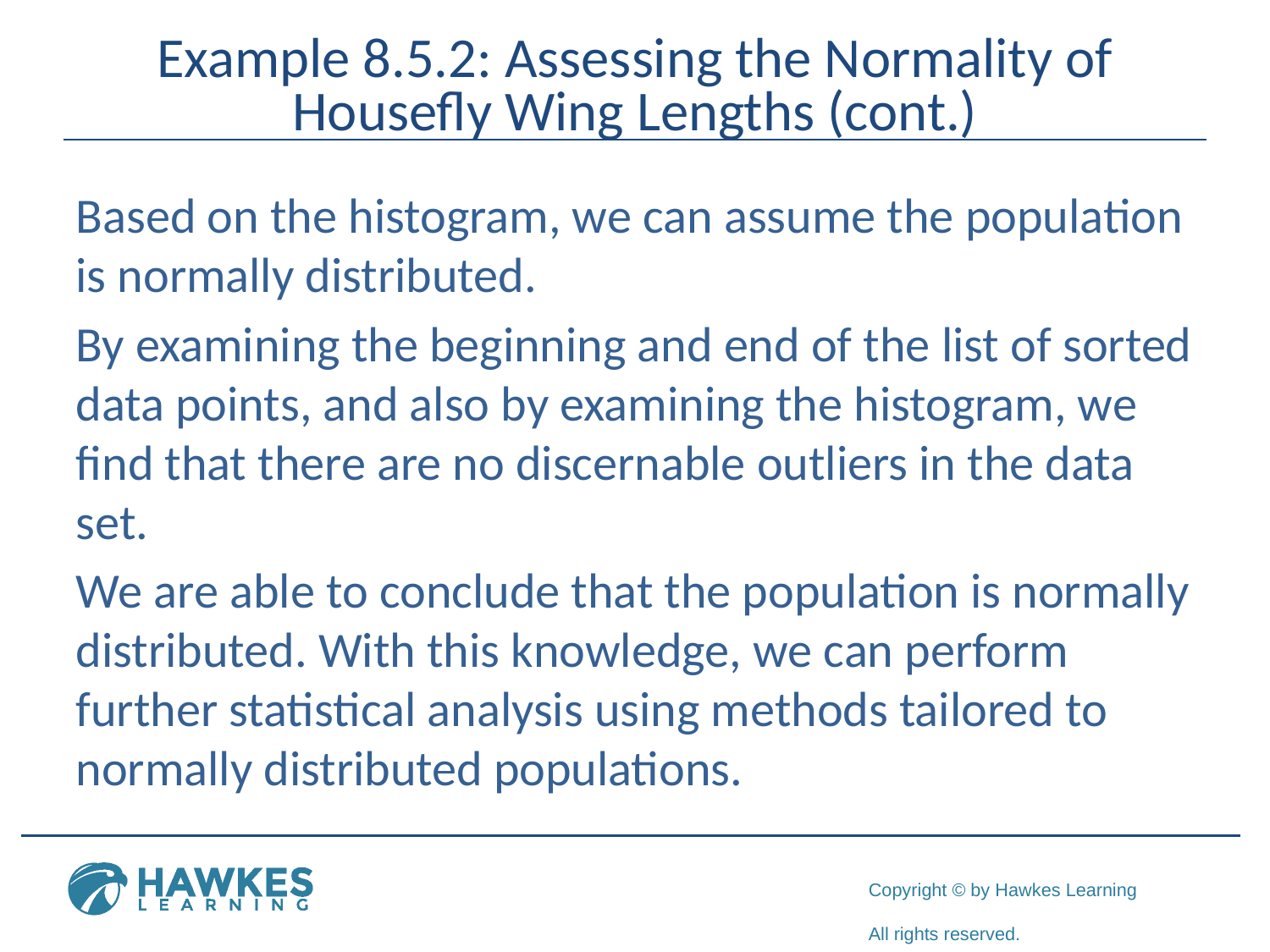

# Example 8.5.2: Assessing the Normality of Housefly Wing Lengths (cont.)
Based on the histogram, we can assume the population is normally distributed.
By examining the beginning and end of the list of sorted data points, and also by examining the histogram, we find that there are no discernable outliers in the data set.
We are able to conclude that the population is normally distributed. With this knowledge, we can perform further statistical analysis using methods tailored to normally distributed populations.